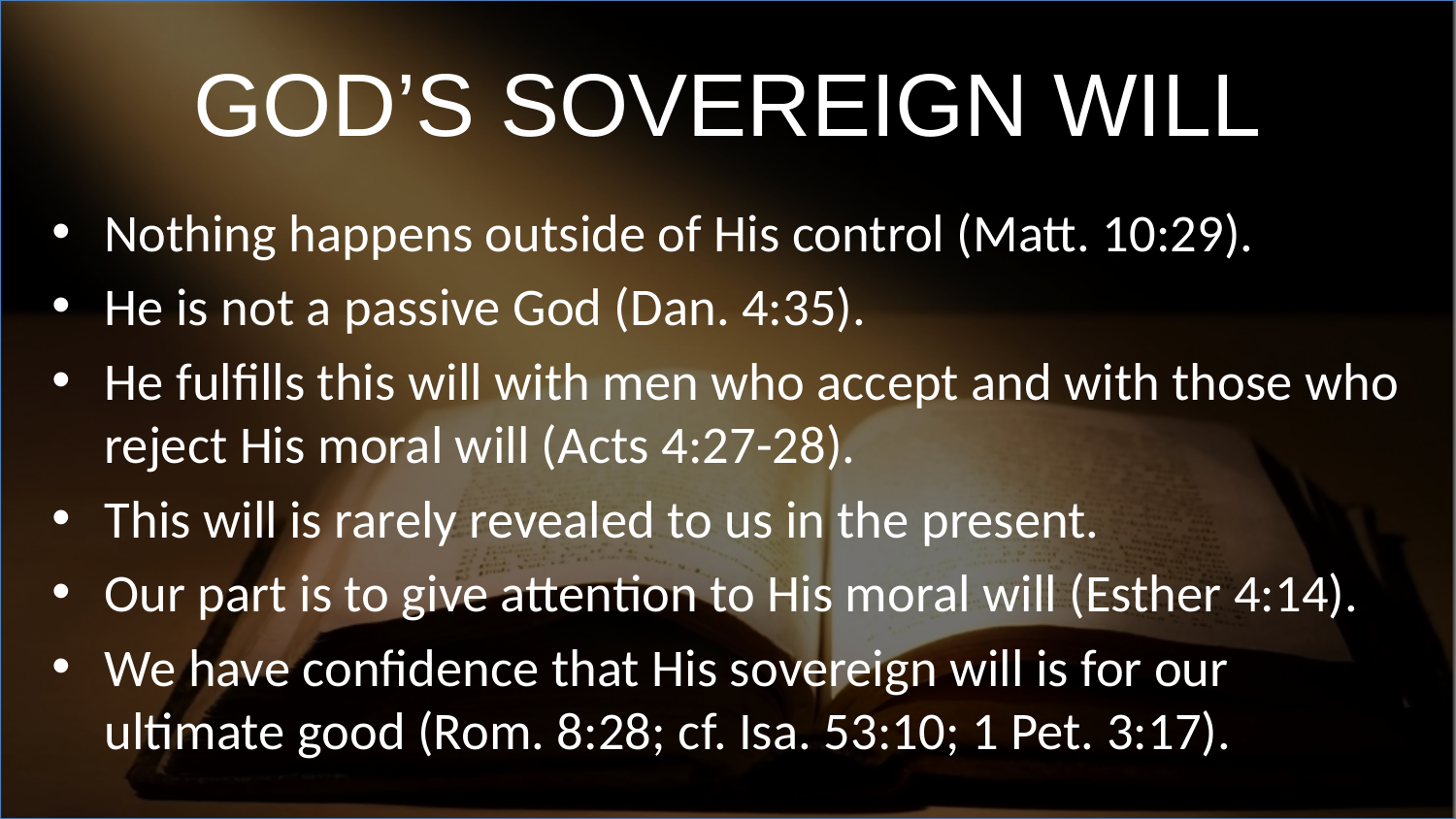

# God’s Sovereign Will
Nothing happens outside of His control (Matt. 10:29).
He is not a passive God (Dan. 4:35).
He fulfills this will with men who accept and with those who reject His moral will (Acts 4:27-28).
This will is rarely revealed to us in the present.
Our part is to give attention to His moral will (Esther 4:14).
We have confidence that His sovereign will is for our ultimate good (Rom. 8:28; cf. Isa. 53:10; 1 Pet. 3:17).